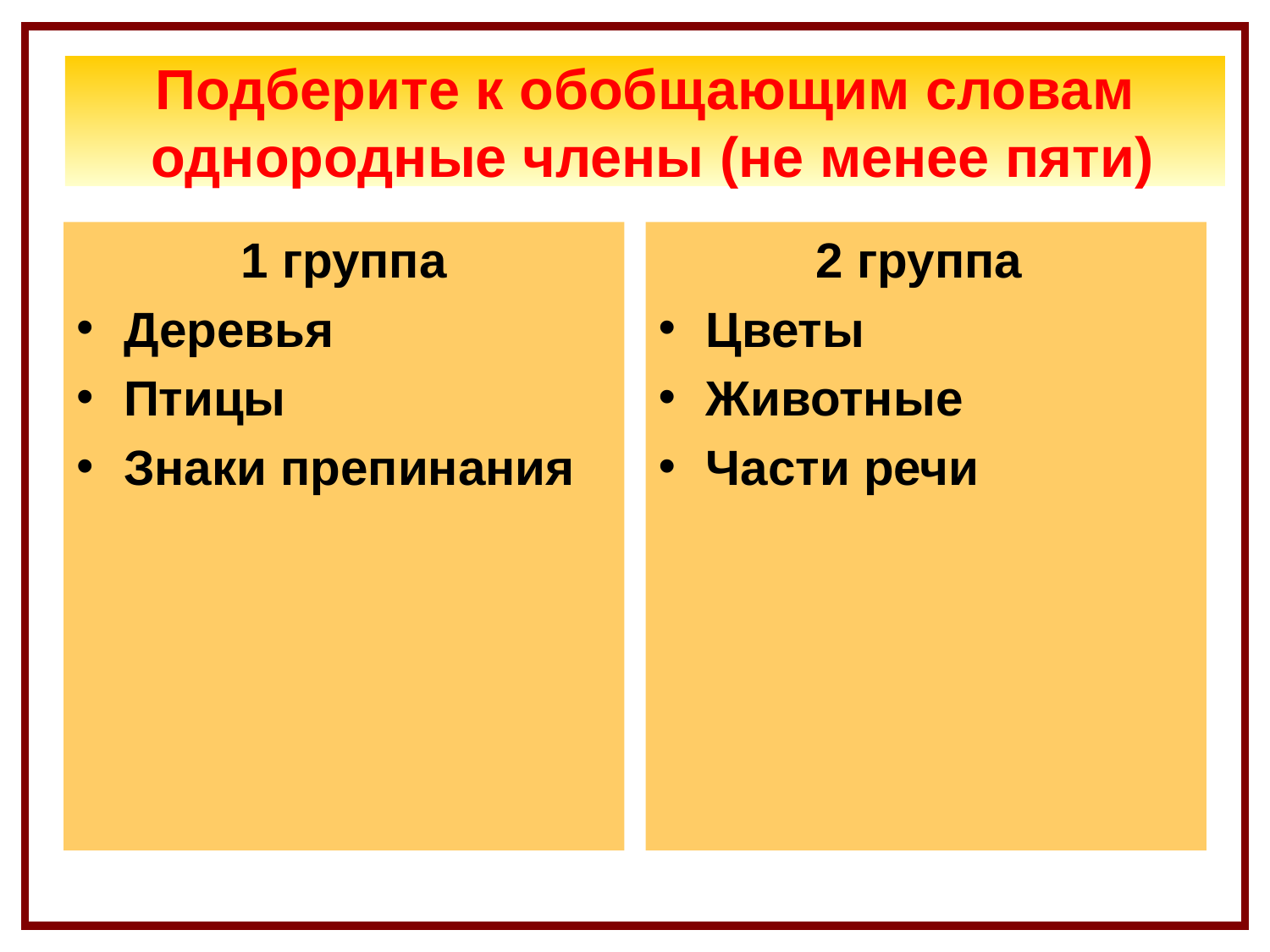

Подберите к обобщающим словам
 однородные члены (не менее пяти)

1 группа
Деревья
Птицы
Знаки препинания

2 группа
Цветы
Животные
Части речи